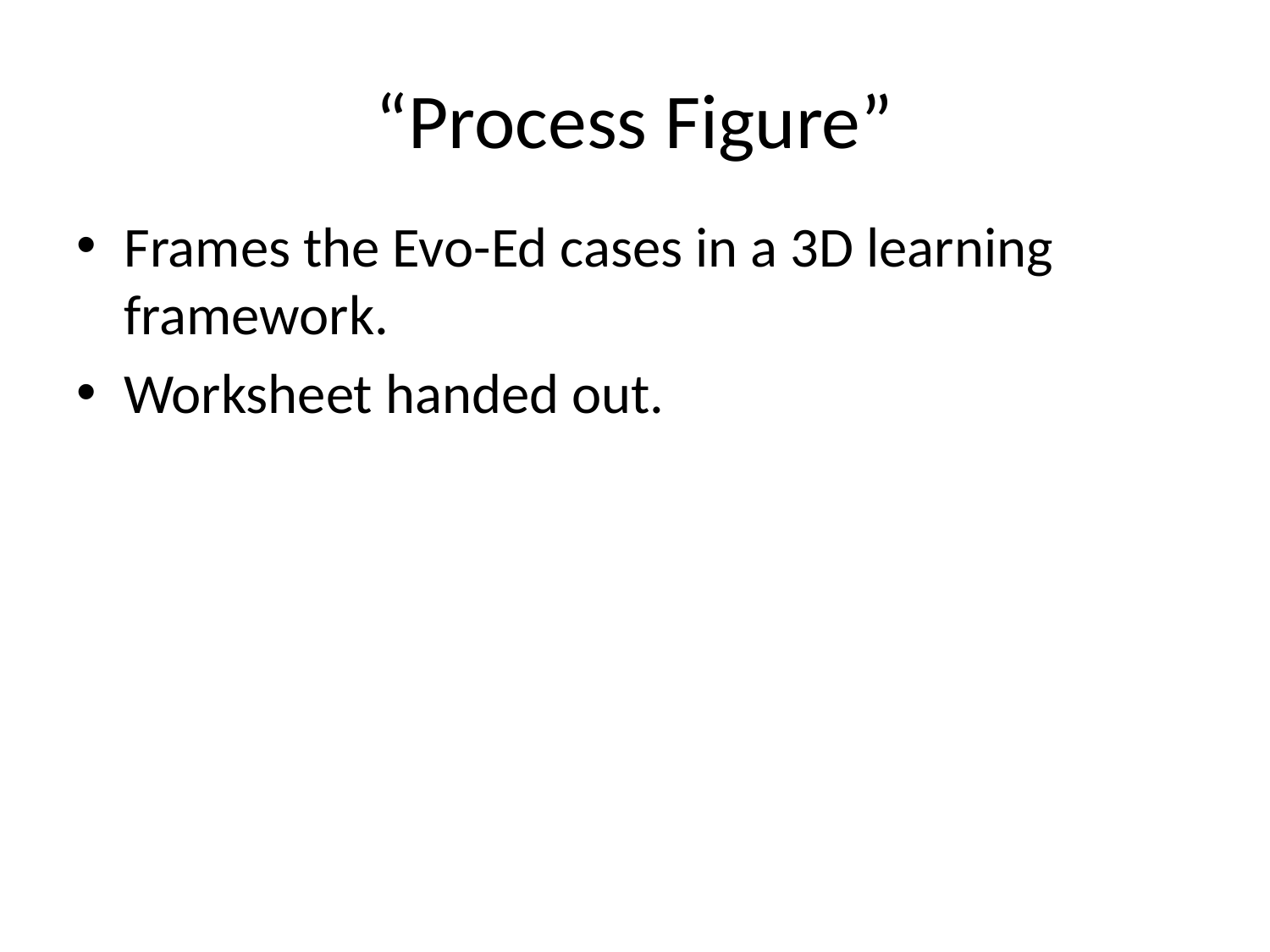

# “Process Figure”
Frames the Evo-Ed cases in a 3D learning framework.
Worksheet handed out.